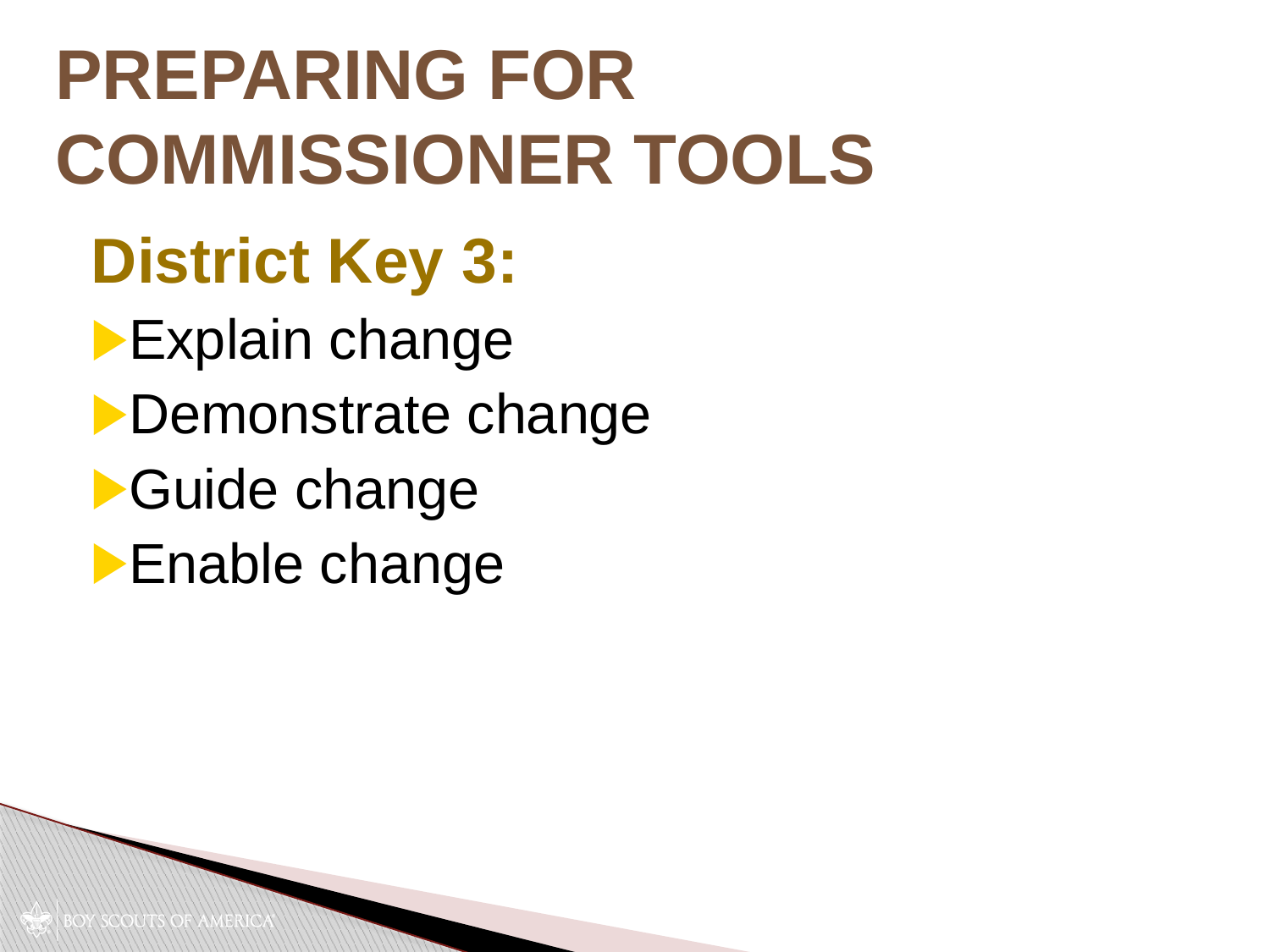

# Preparing for Commissioner Tools
District Key 3:
Explain change
Demonstrate change
Guide change
Enable change